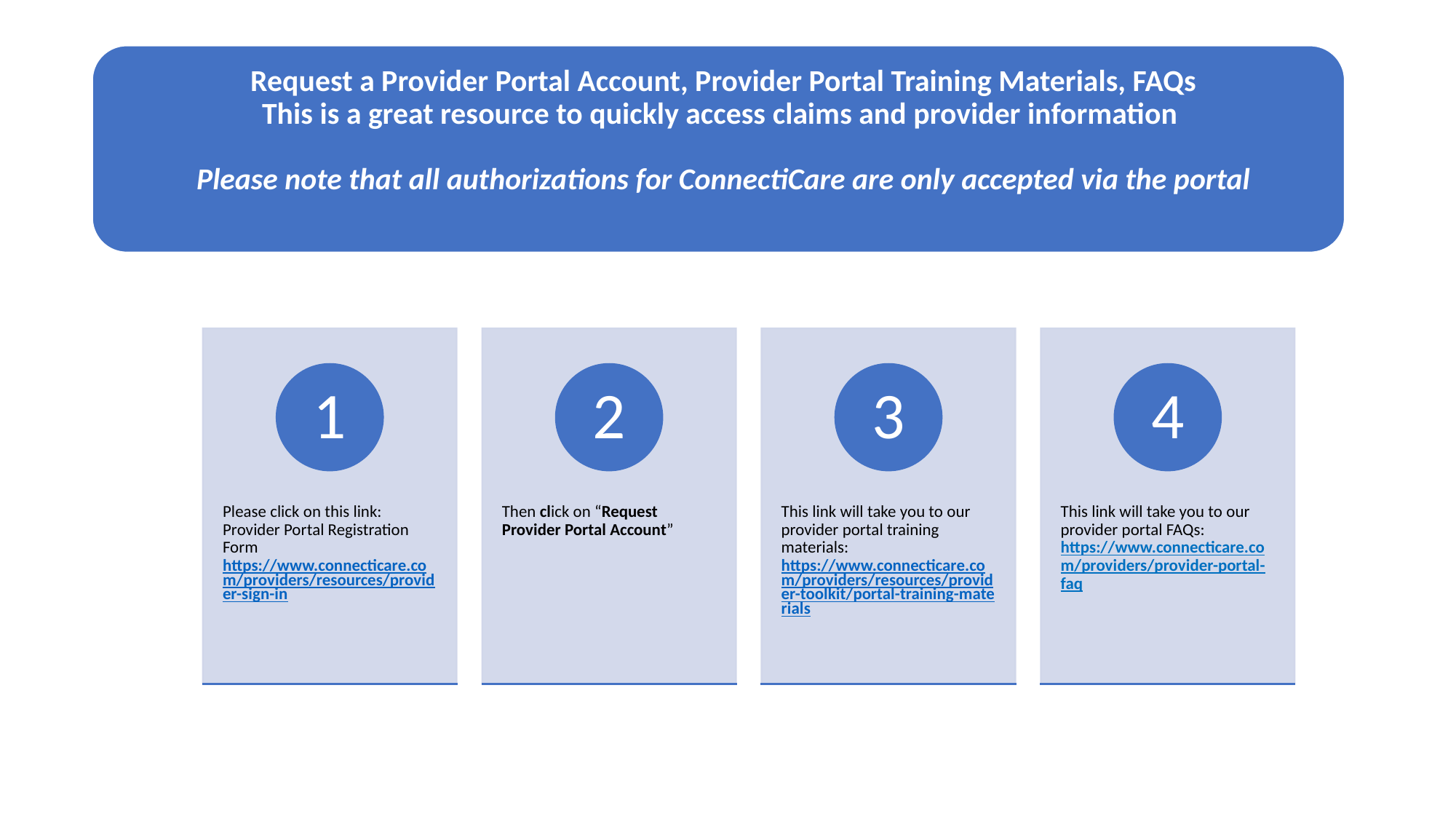

Request a Provider Portal Account, Provider Portal Training Materials, FAQs
This is a great resource to quickly access claims and provider information
Please note that all authorizations for ConnectiCare are only accepted via the portal
Please click on this link: Provider Portal Registration Form https://www.connecticare.com/providers/resources/provider-sign-in
1
Then click on “Request Provider Portal Account”
2
This link will take you to our provider portal training materials:  https://www.connecticare.com/providers/resources/provider-toolkit/portal-training-materials
3
This link will take you to our provider portal FAQs: https://www.connecticare.com/providers/provider-portal-faq
4